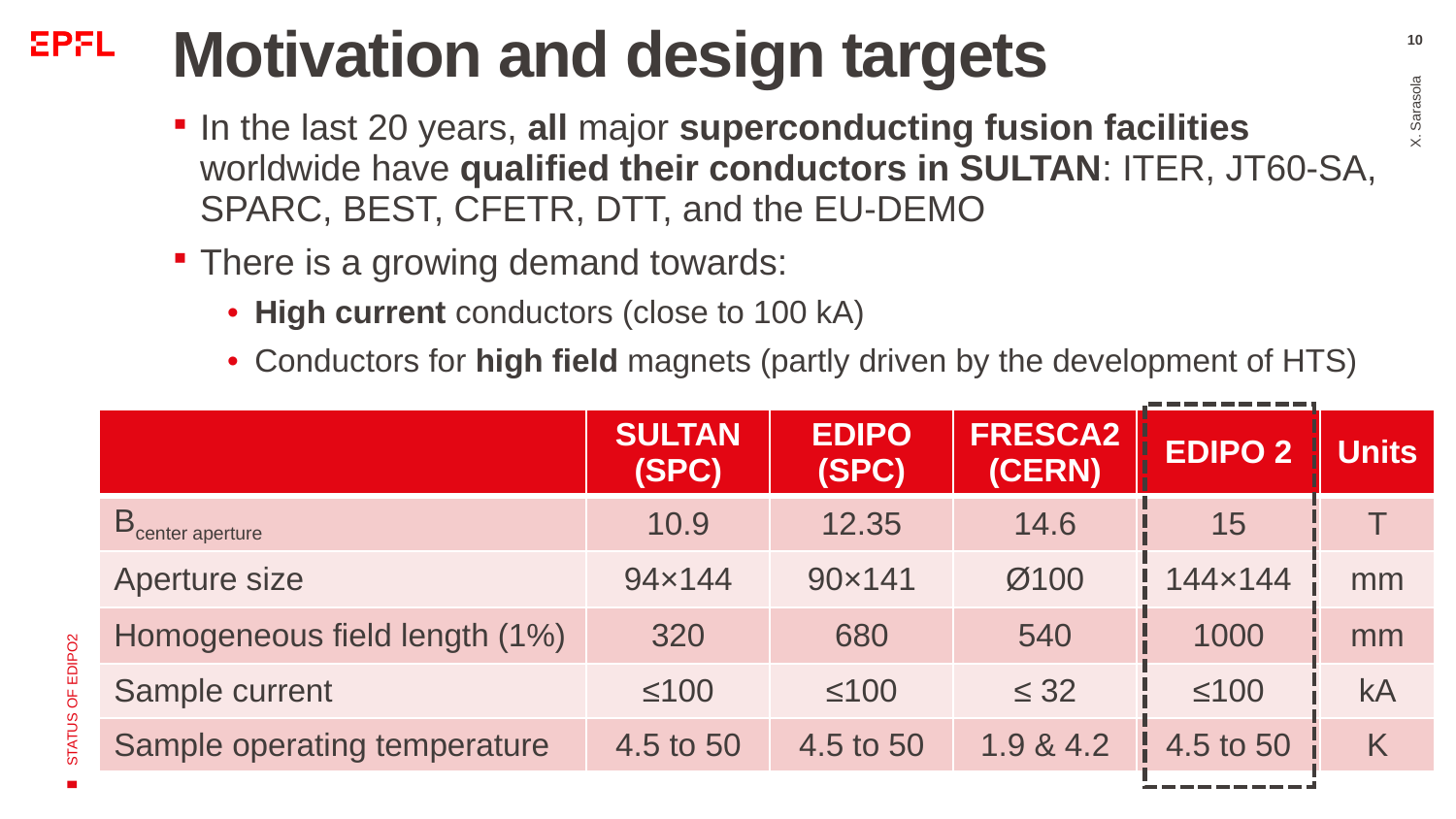

# Motivation and design targets
10
In the last 20 years, all major superconducting fusion facilities worldwide have qualified their conductors in SULTAN: ITER, JT60-SA, SPARC, BEST, CFETR, DTT, and the EU-DEMO
There is a growing demand towards:
High current conductors (close to 100 kA)
Conductors for high field magnets (partly driven by the development of HTS)
X. Sarasola

|  | SULTAN (SPC) | EDIPO (SPC) | FRESCA2 (CERN) | EDIPO 2 | Units |
| --- | --- | --- | --- | --- | --- |
| Bcenter aperture | 10.9 | 12.35 | 14.6 | 15 | T |
| Aperture size | 94×144 | 90×141 | Ø100 | 144×144 | mm |
| Homogeneous field length (1%) | 320 | 680 | 540 | 1000 | mm |
| Sample current | ≤100 | ≤100 | ≤ 32 | ≤100 | kA |
| Sample operating temperature | 4.5 to 50 | 4.5 to 50 | 1.9 & 4.2 | 4.5 to 50 | K |
Status of EDIPO2